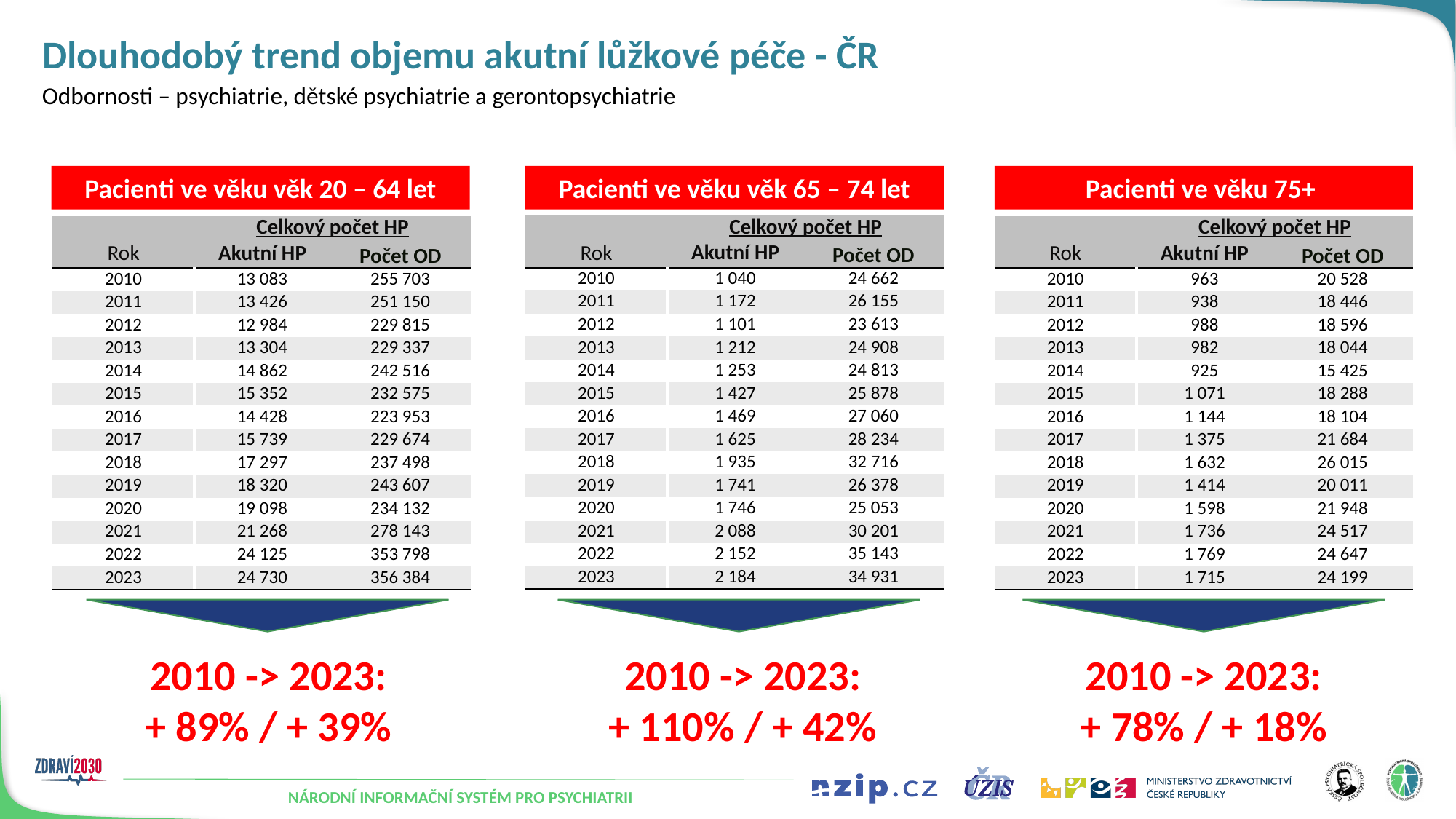

# Dlouhodobý trend objemu akutní lůžkové péče - ČR
Odbornosti – psychiatrie, dětské psychiatrie a gerontopsychiatrie
Pacienti ve věku věk 20 – 64 let
Pacienti ve věku věk 65 – 74 let
Pacienti ve věku 75+
|  | Celkový počet HP |  |
| --- | --- | --- |
| Rok | Akutní HP | Počet OD |
| 2010 | 1 040 | 24 662 |
| 2011 | 1 172 | 26 155 |
| 2012 | 1 101 | 23 613 |
| 2013 | 1 212 | 24 908 |
| 2014 | 1 253 | 24 813 |
| 2015 | 1 427 | 25 878 |
| 2016 | 1 469 | 27 060 |
| 2017 | 1 625 | 28 234 |
| 2018 | 1 935 | 32 716 |
| 2019 | 1 741 | 26 378 |
| 2020 | 1 746 | 25 053 |
| 2021 | 2 088 | 30 201 |
| 2022 | 2 152 | 35 143 |
| 2023 | 2 184 | 34 931 |
|  | Celkový počet HP |  |
| --- | --- | --- |
| Rok | Akutní HP | Počet OD |
| 2010 | 13 083 | 255 703 |
| 2011 | 13 426 | 251 150 |
| 2012 | 12 984 | 229 815 |
| 2013 | 13 304 | 229 337 |
| 2014 | 14 862 | 242 516 |
| 2015 | 15 352 | 232 575 |
| 2016 | 14 428 | 223 953 |
| 2017 | 15 739 | 229 674 |
| 2018 | 17 297 | 237 498 |
| 2019 | 18 320 | 243 607 |
| 2020 | 19 098 | 234 132 |
| 2021 | 21 268 | 278 143 |
| 2022 | 24 125 | 353 798 |
| 2023 | 24 730 | 356 384 |
|  | Celkový počet HP |  |
| --- | --- | --- |
| Rok | Akutní HP | Počet OD |
| 2010 | 963 | 20 528 |
| 2011 | 938 | 18 446 |
| 2012 | 988 | 18 596 |
| 2013 | 982 | 18 044 |
| 2014 | 925 | 15 425 |
| 2015 | 1 071 | 18 288 |
| 2016 | 1 144 | 18 104 |
| 2017 | 1 375 | 21 684 |
| 2018 | 1 632 | 26 015 |
| 2019 | 1 414 | 20 011 |
| 2020 | 1 598 | 21 948 |
| 2021 | 1 736 | 24 517 |
| 2022 | 1 769 | 24 647 |
| 2023 | 1 715 | 24 199 |

2010 -> 2023:
+ 89% / + 39%
2010 -> 2023:
+ 110% / + 42%
2010 -> 2023:
+ 78% / + 18%